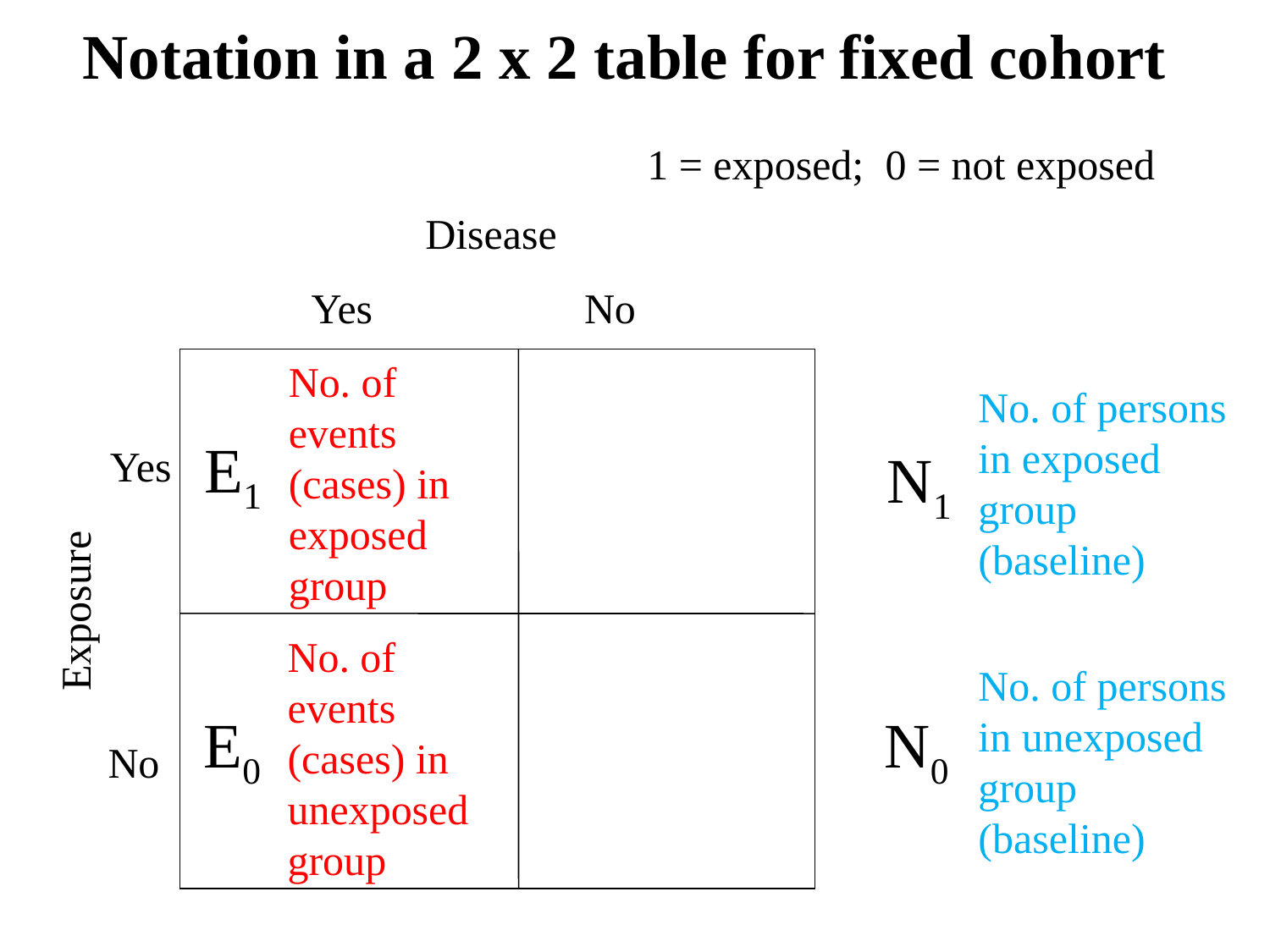

Notation in a 2 x 2 table for fixed cohort
1 = exposed;  0 = not exposed
Disease
Yes
No

No. of events (cases) in exposed group

No. of persons in exposed group (baseline)
E1
Yes
 N1
Exposure

No. of events (cases) in unexposed group
No. of persons in unexposed group (baseline)
E0
N0
No